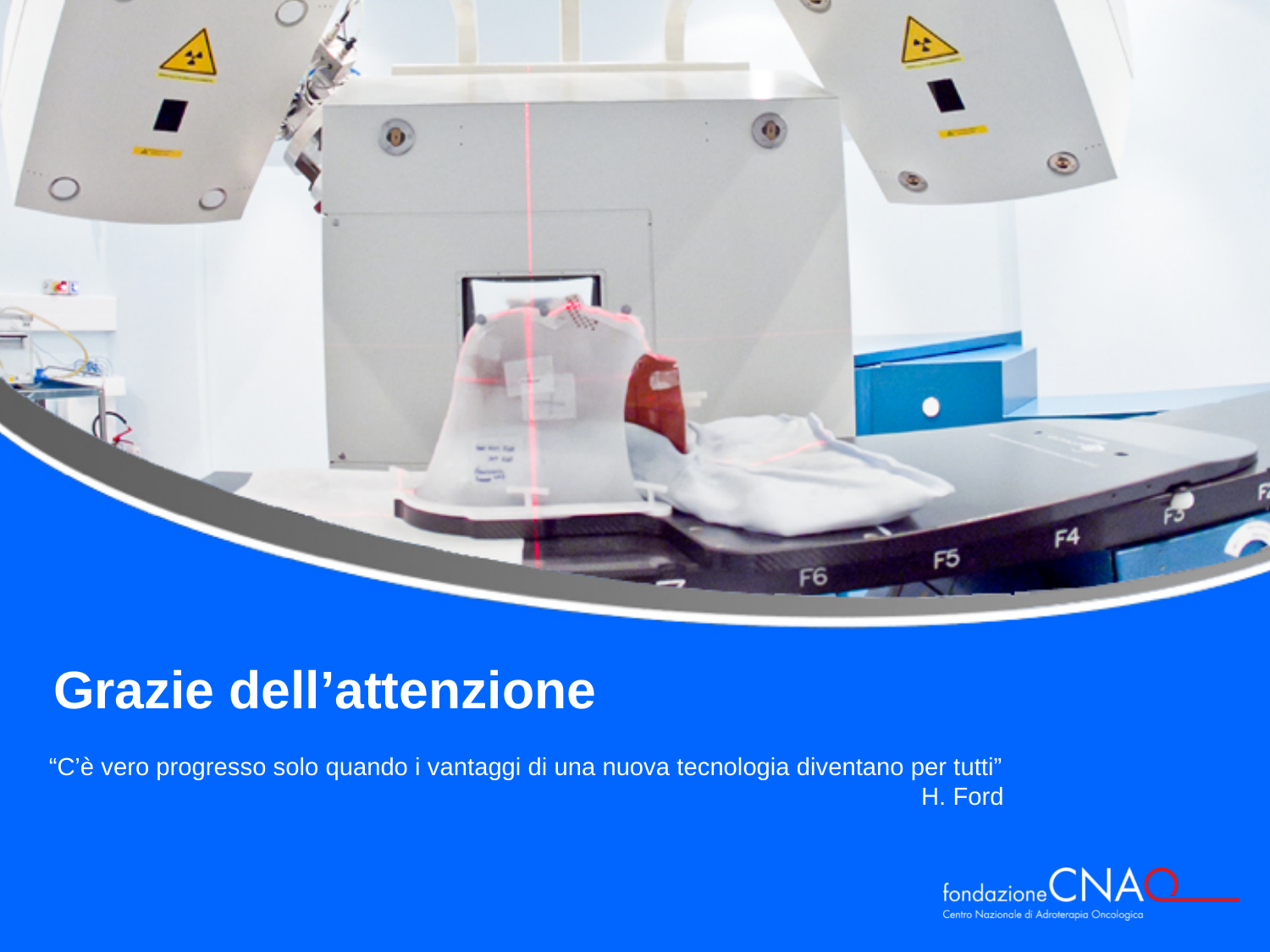

Grazie dell’attenzione
“C’è vero progresso solo quando i vantaggi di una nuova tecnologia diventano per tutti”
 H. Ford